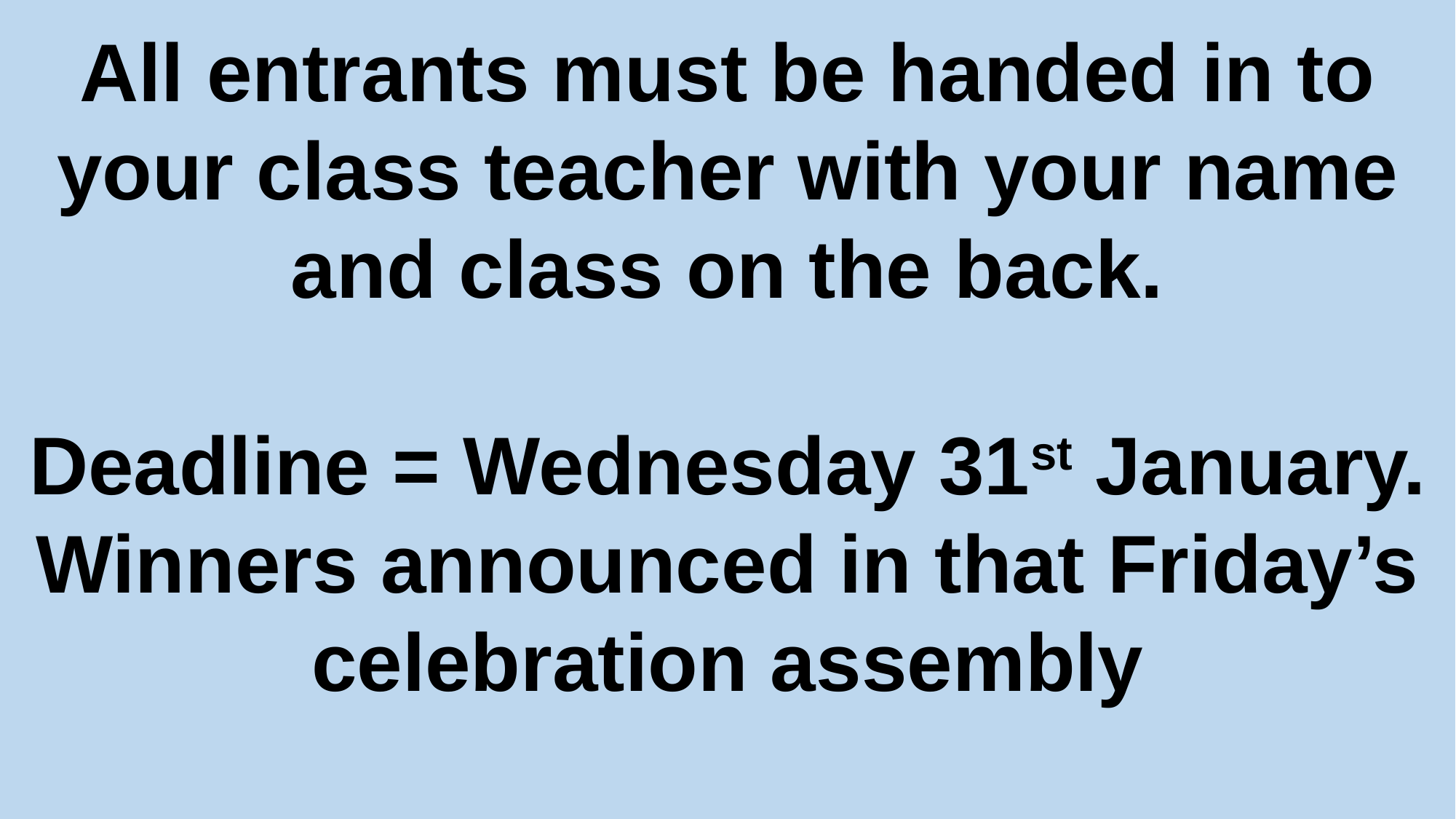

All entrants must be handed in to your class teacher with your name and class on the back.

Deadline = Wednesday 31st January.
Winners announced in that Friday’s celebration assembly